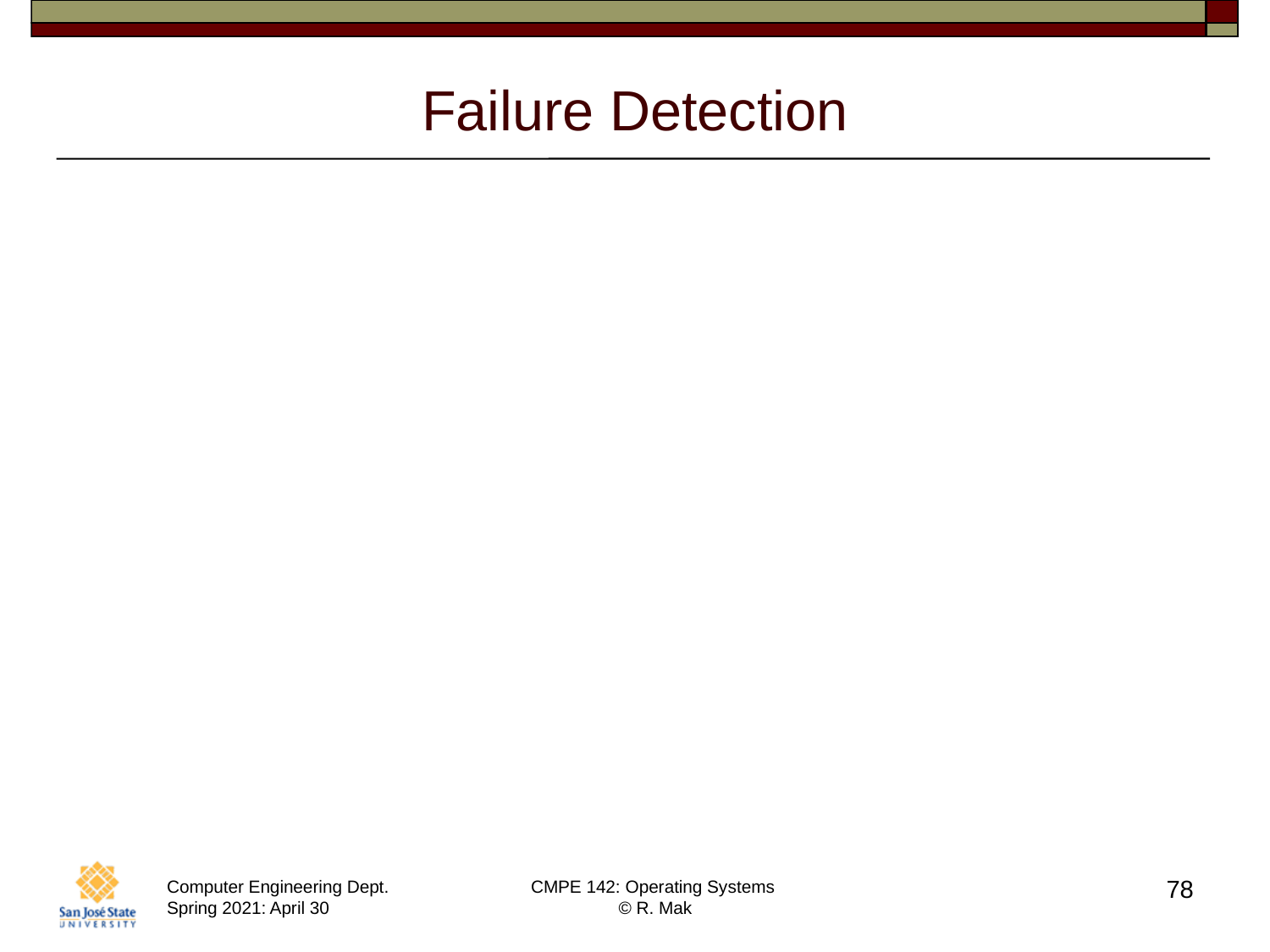

# Failure Detection
Detecting hardware failure is difficult.

Use a handshaking protocol
to detect link failure.

Assume Site A and Site B
have established a link.
At fixed intervals, sites exchange
I-am-up messages to indicate that
they are up and running.

78